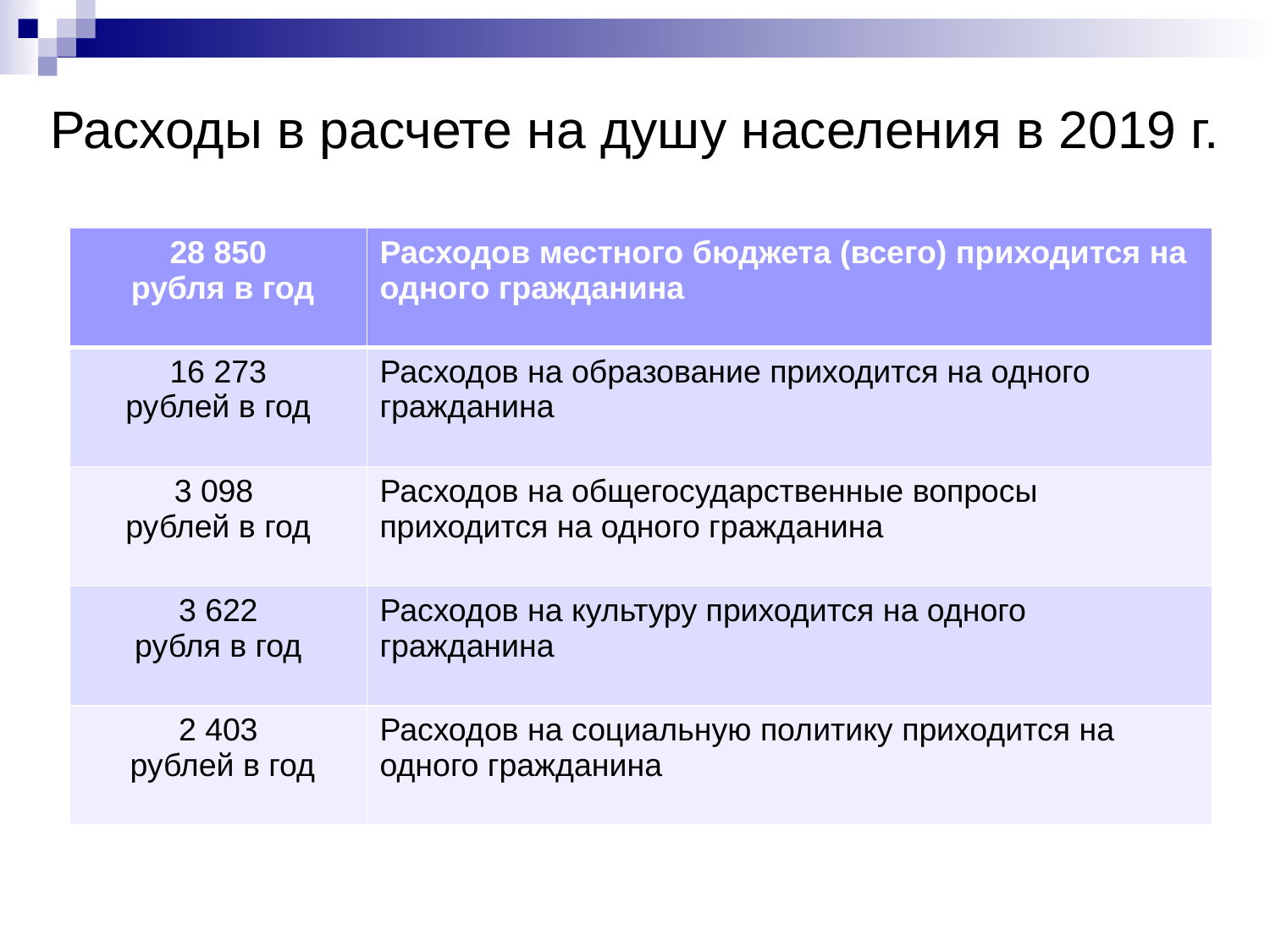

# Расходы в расчете на душу населения в 2019 г.
| 28 850 рубля в год | Расходов местного бюджета (всего) приходится на одного гражданина |
| --- | --- |
| 16 273 рублей в год | Расходов на образование приходится на одного гражданина |
| 3 098 рублей в год | Расходов на общегосударственные вопросы приходится на одного гражданина |
| 3 622 рубля в год | Расходов на культуру приходится на одного гражданина |
| 2 403 рублей в год | Расходов на социальную политику приходится на одного гражданина |